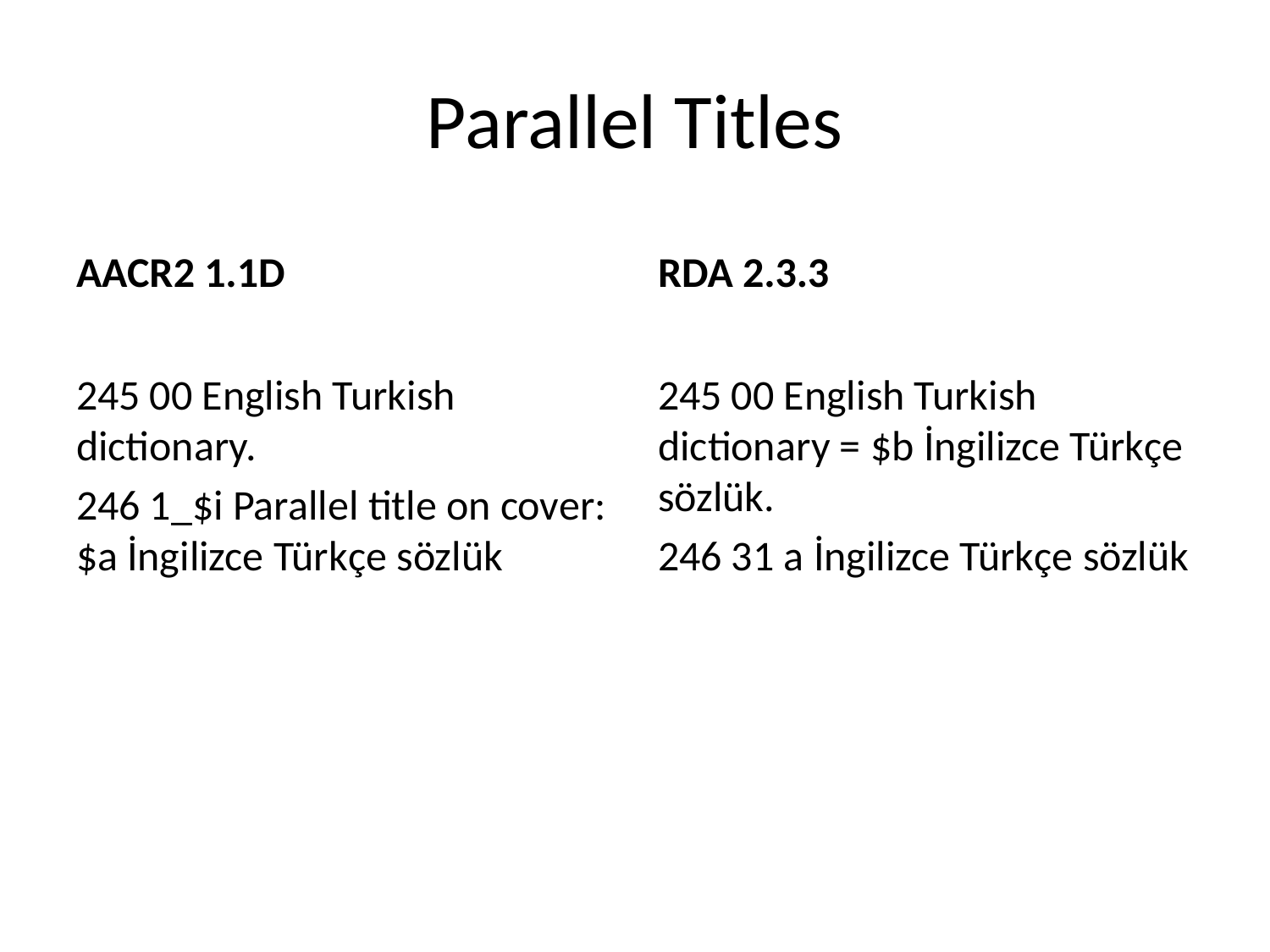

# Parallel Titles
AACR2 1.1D
RDA 2.3.3

245 00 English Turkish dictionary.
246 1_$i Parallel title on cover: $a İngilizce Türkçe sözlük

245 00 English Turkish dictionary = $b İngilizce Türkçe sözlük.
246 31 a İngilizce Türkçe sözlük